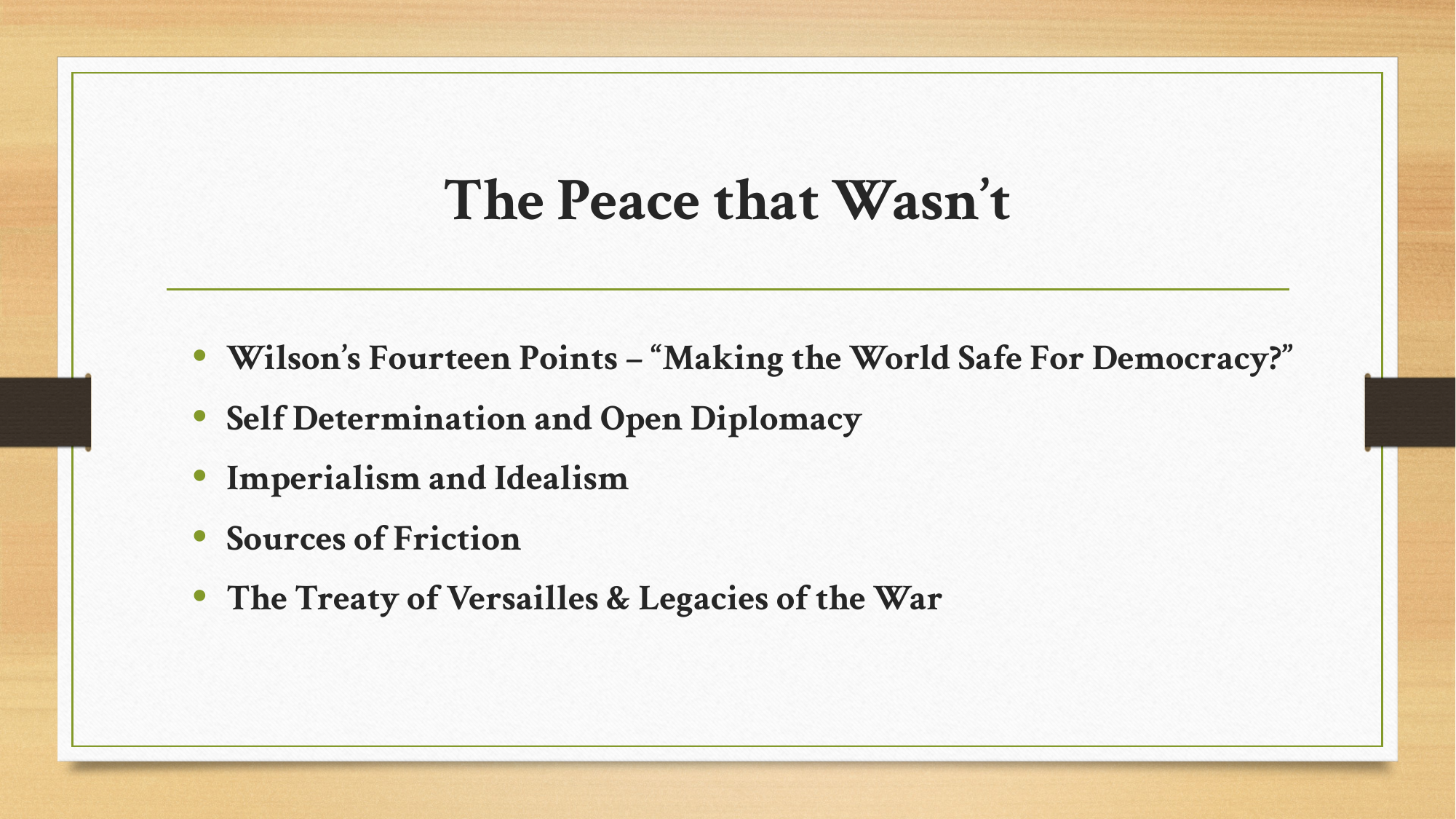

# The Peace that Wasn’t
Wilson’s Fourteen Points – “Making the World Safe For Democracy?”
Self Determination and Open Diplomacy
Imperialism and Idealism
Sources of Friction
The Treaty of Versailles & Legacies of the War